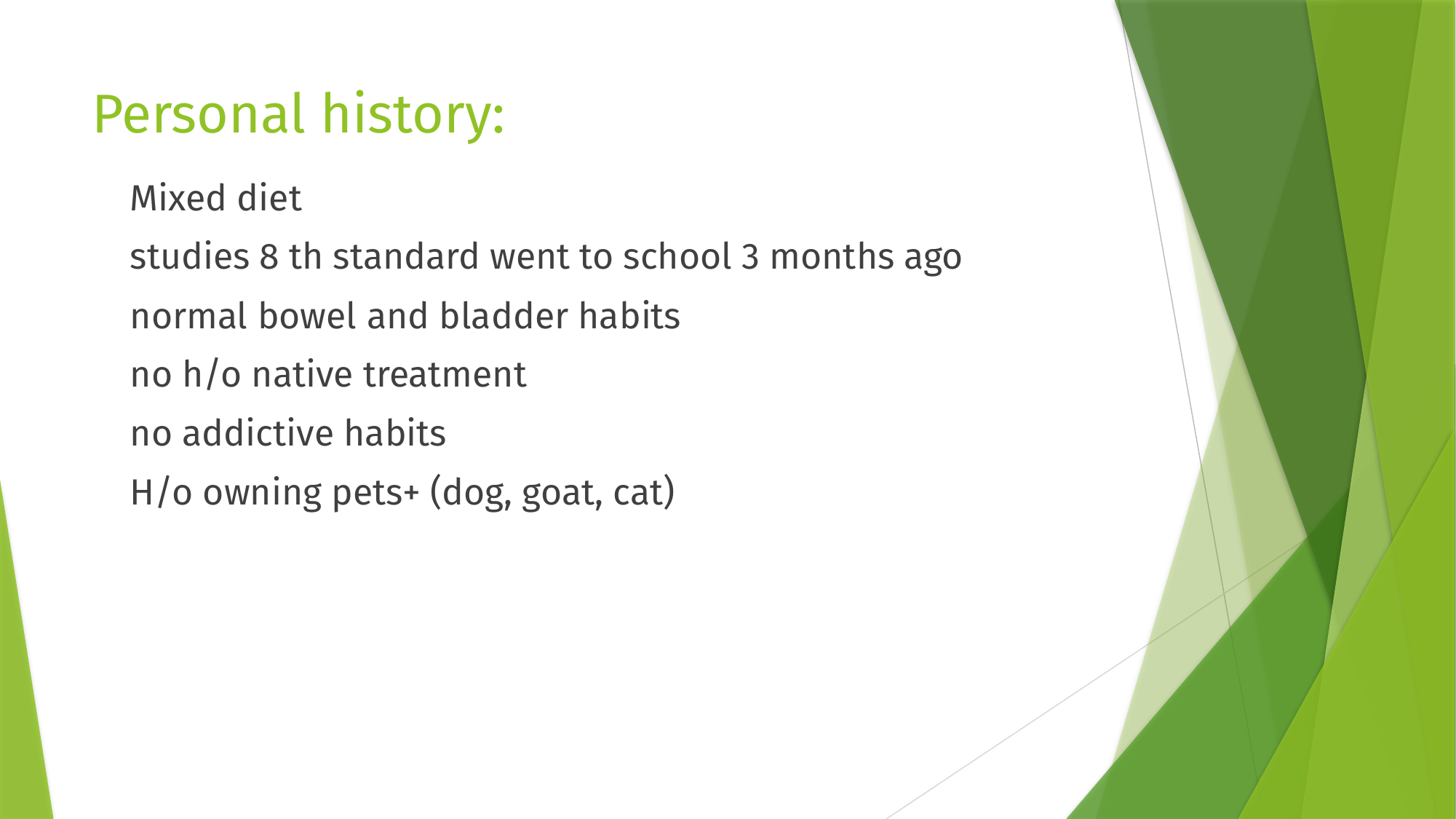

# Personal history:
    Mixed diet
    studies 8 th standard went to school 3 months ago
    normal bowel and bladder habits
    no h/o native treatment
    no addictive habits
    H/o owning pets+ (dog, goat, cat)